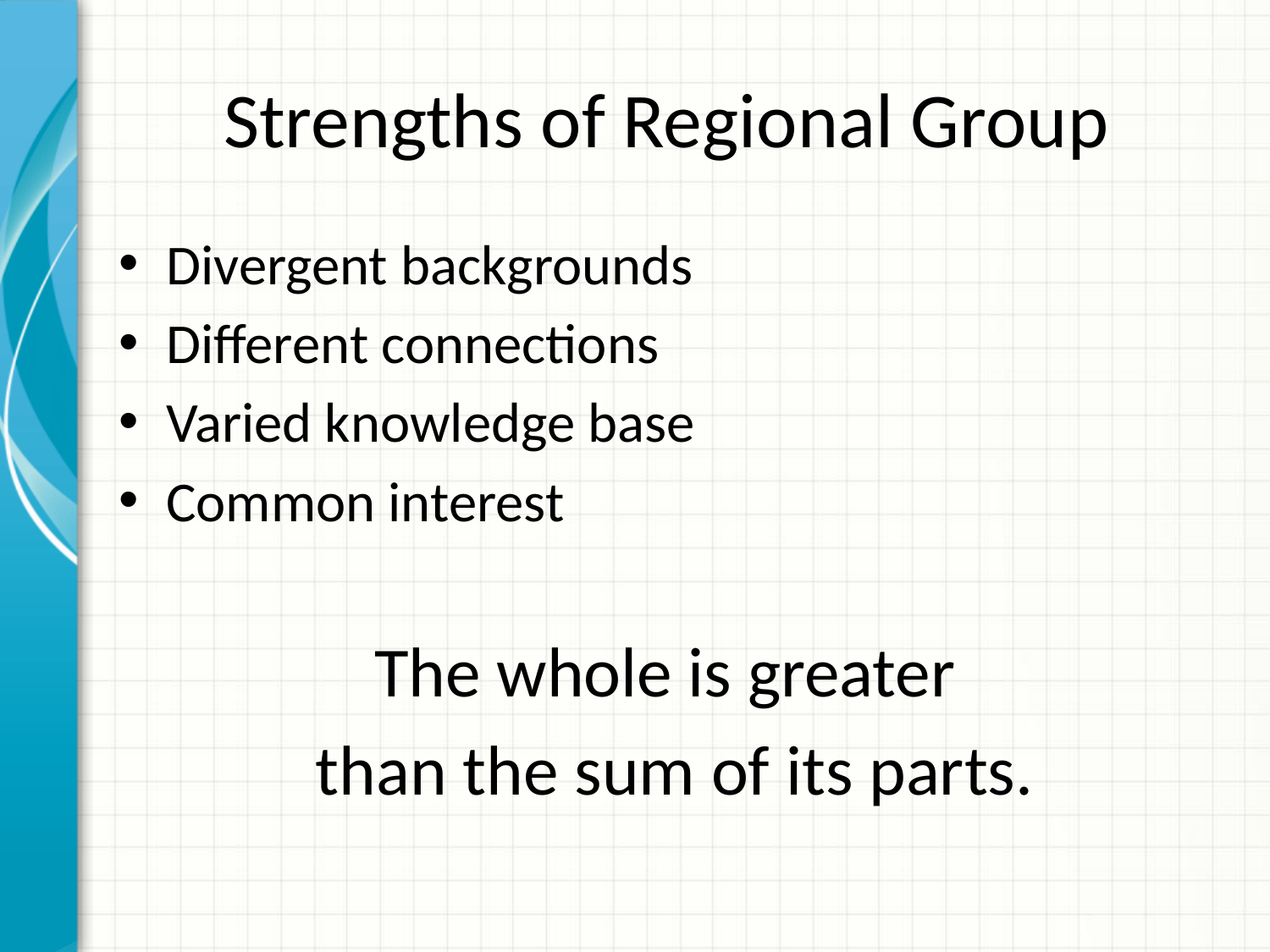

# Strengths of Regional Group
Divergent backgrounds
Different connections
Varied knowledge base
Common interest

 The whole is greater
 than the sum of its parts.